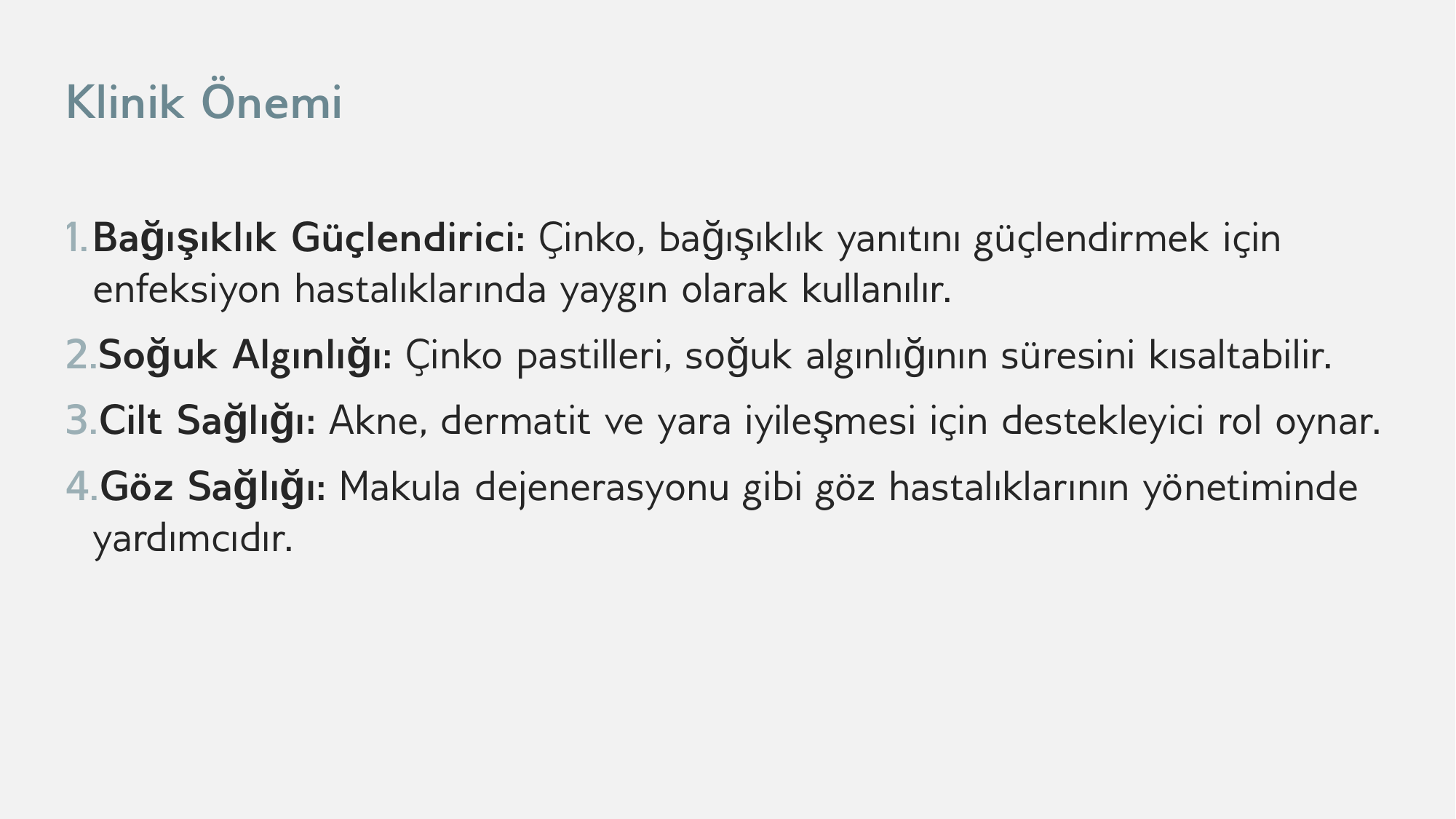

Klinik Önemi

Bağışıklık Güçlendirici: Çinko, bağışıklık yanıtını güçlendirmek için enfeksiyon hastalıklarında yaygın olarak kullanılır.
Soğuk Algınlığı: Çinko pastilleri, soğuk algınlığının süresini kısaltabilir.
Cilt Sağlığı: Akne, dermatit ve yara iyileşmesi için destekleyici rol oynar.
Göz Sağlığı: Makula dejenerasyonu gibi göz hastalıklarının yönetiminde yardımcıdır.